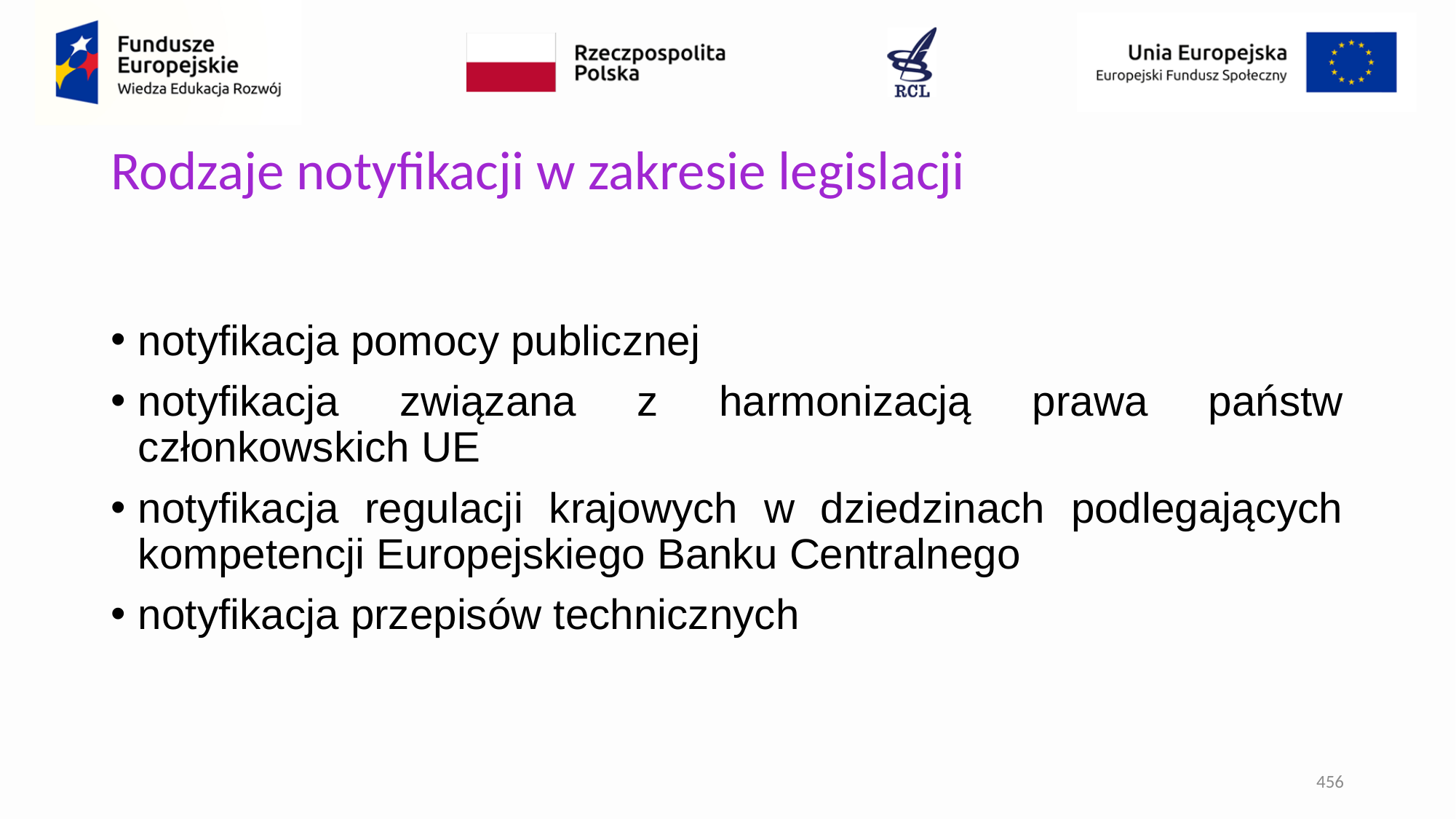

# Rodzaje notyfikacji w zakresie legislacji

notyfikacja pomocy publicznej
notyfikacja związana z harmonizacją prawa państw członkowskich UE
notyfikacja regulacji krajowych w dziedzinach podlegających kompetencji Europejskiego Banku Centralnego
notyfikacja przepisów technicznych

456